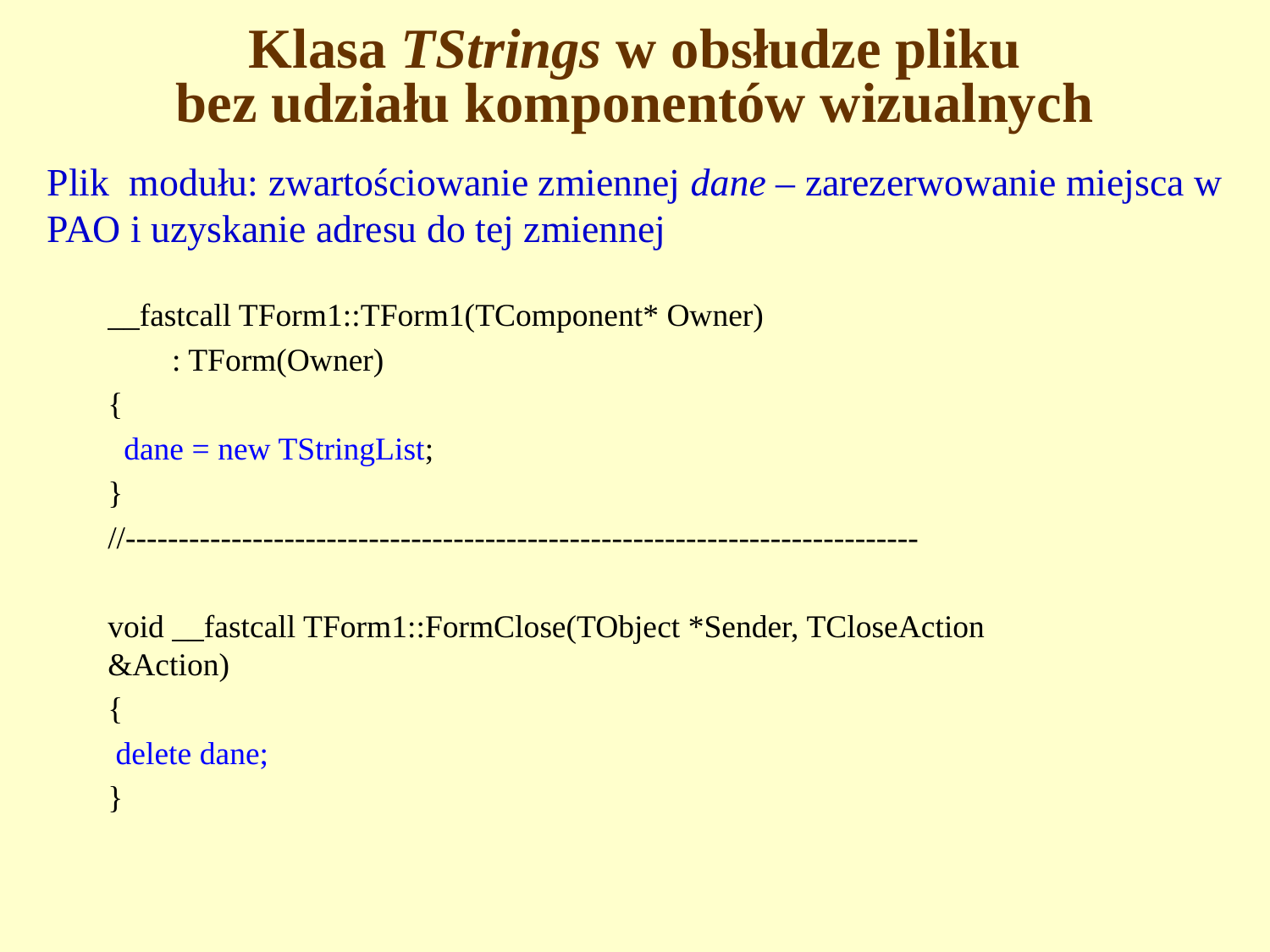

# Klasa TStrings w obsłudze pliku bez udziału komponentów wizualnych
Plik  modułu: zwartościowanie zmiennej dane – zarezerwowanie miejsca w PAO i uzyskanie adresu do tej zmiennej
__fastcall TForm1::TForm1(TComponent* Owner)
        : TForm(Owner)
{
  dane = new TStringList;
}
//---------------------------------------------------------------------------

void __fastcall TForm1::FormClose(TObject *Sender, TCloseAction &Action)
{
 delete dane;
}